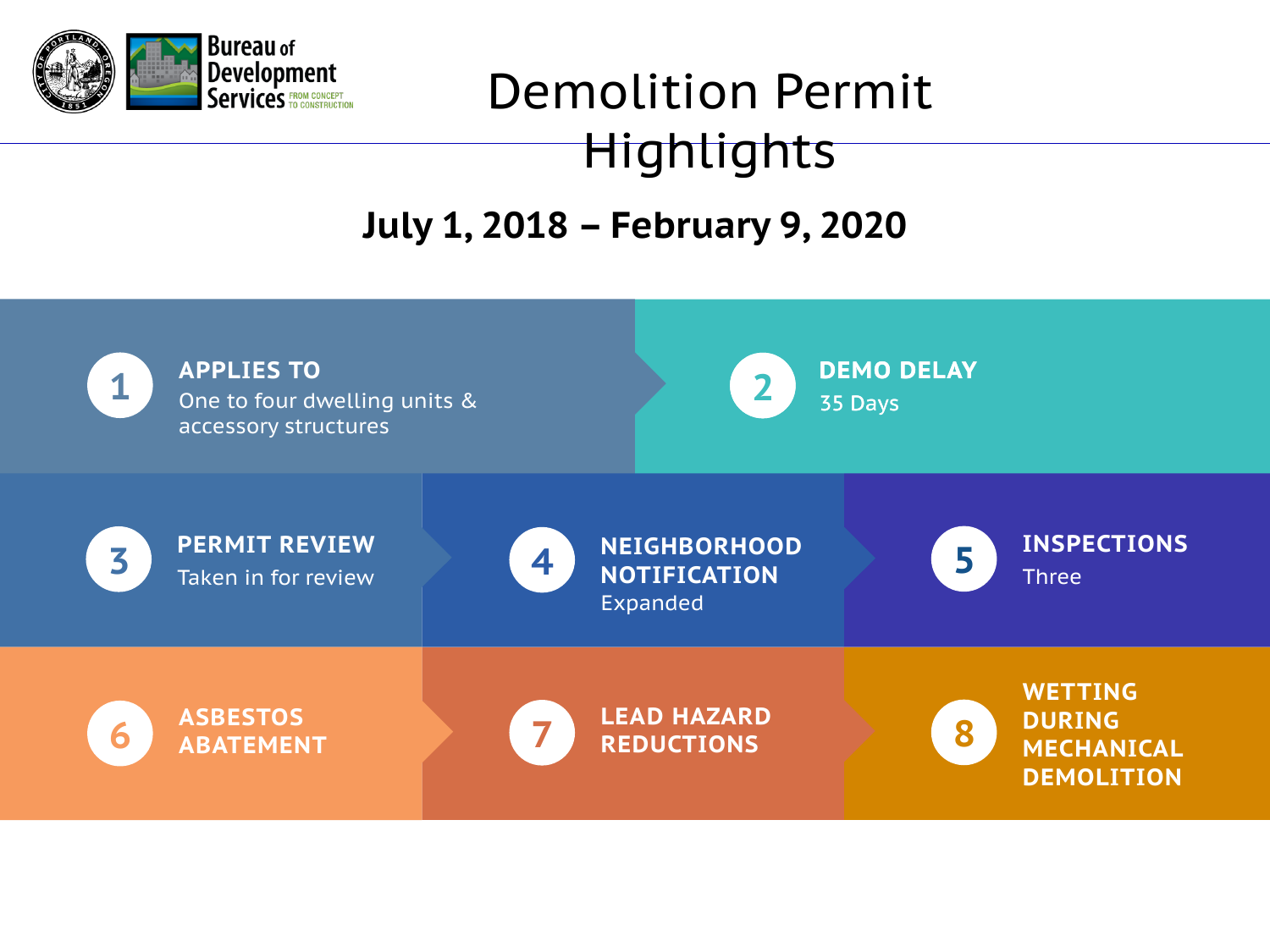

Demolition Permit Highlights

July 1, 2018 – February 9, 2020

1
APPLIES TO

One to four dwelling units & accessory structures

2
DEMO DELAY
35 Days
2
DEMO DELAY
35 Days

5
INSPECTIONS
Three

4
NEIGHBORHOOD
NOTIFICATION

Expanded

3
PERMIT REVIEW

Taken in for review

6
ASBESTOS ABATEMENT

WETTING DURING
MECHANICAL DEMOLITION
8

7
LEAD HAZARD
REDUCTIONS